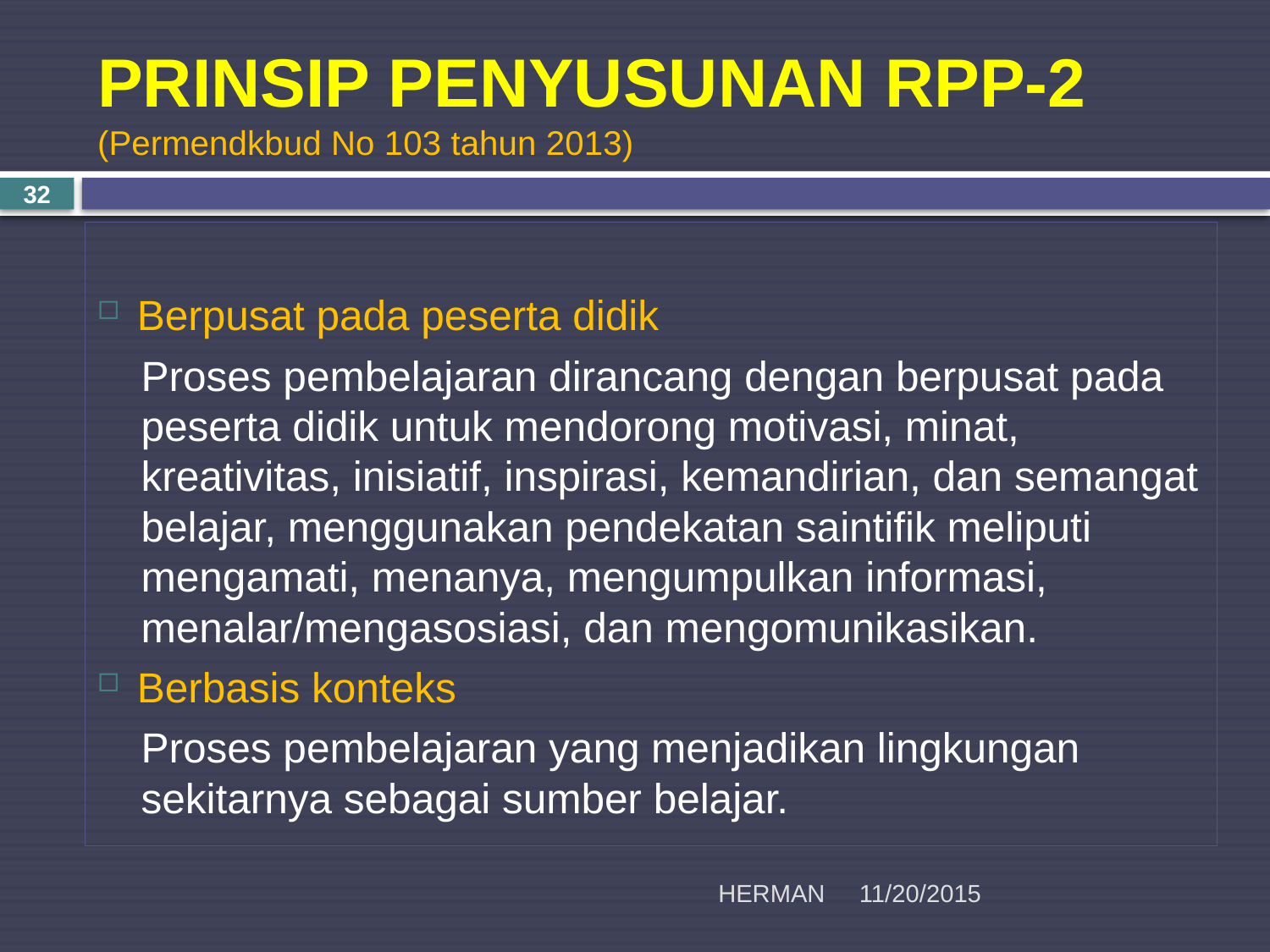

# PRINSIP PENYUSUNAN RPP-2 (Permendkbud No 103 tahun 2013)
32

Berpusat pada peserta didik
Proses pembelajaran dirancang dengan berpusat pada peserta didik untuk mendorong motivasi, minat, kreativitas, inisiatif, inspirasi, kemandirian, dan semangat belajar, menggunakan pendekatan saintifik meliputi mengamati, menanya, mengumpulkan informasi, menalar/mengasosiasi, dan mengomunikasikan.
Berbasis konteks
Proses pembelajaran yang menjadikan lingkungan sekitarnya sebagai sumber belajar.
HERMAN
11/20/2015